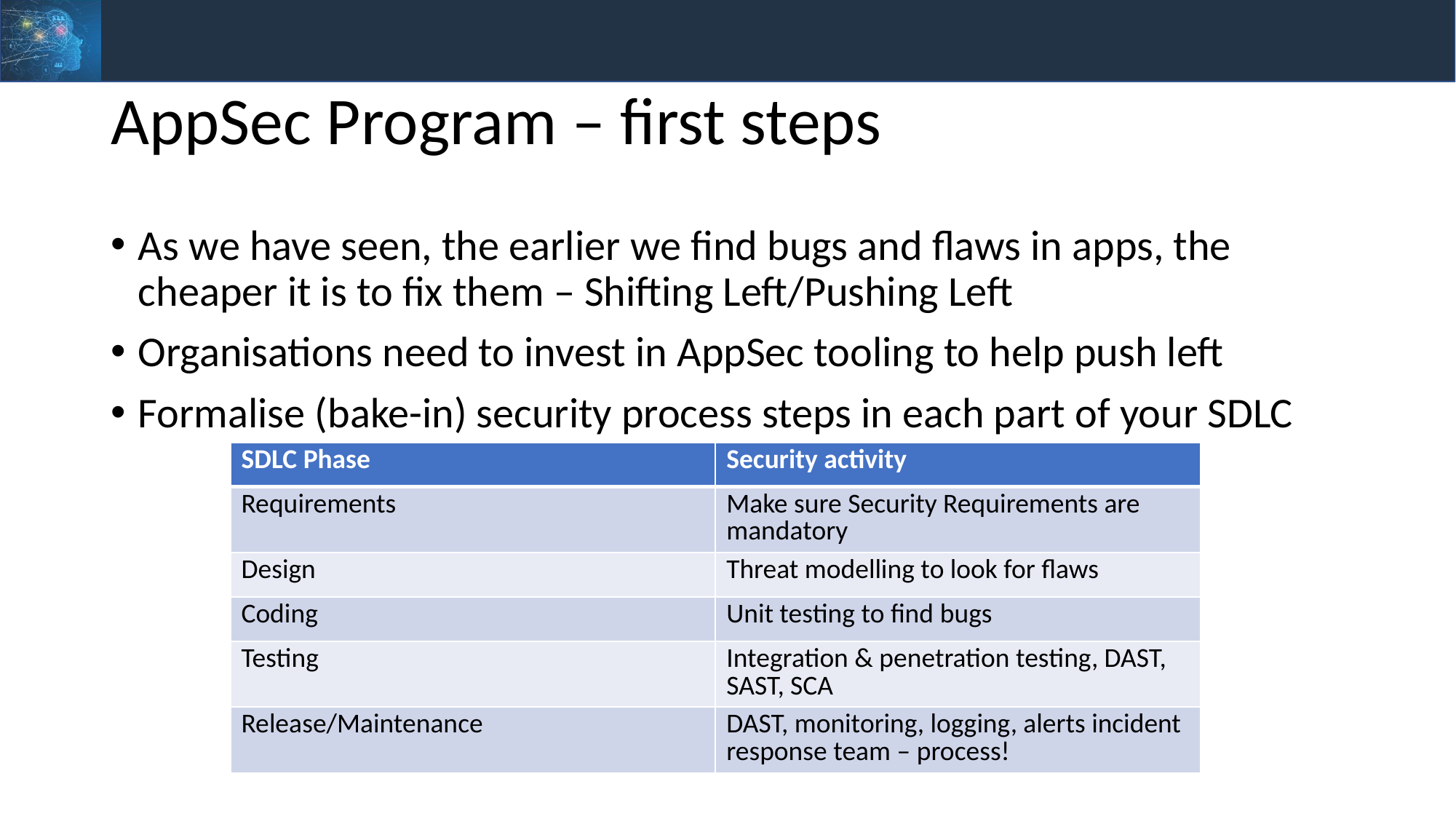

# AppSec Program – first steps
As we have seen, the earlier we find bugs and flaws in apps, the cheaper it is to fix them – Shifting Left/Pushing Left
Organisations need to invest in AppSec tooling to help push left
Formalise (bake-in) security process steps in each part of your SDLC

| SDLC Phase | Security activity |
| --- | --- |
| Requirements | Make sure Security Requirements are mandatory |
| Design | Threat modelling to look for flaws |
| Coding | Unit testing to find bugs |
| Testing | Integration & penetration testing, DAST, SAST, SCA |
| Release/Maintenance | DAST, monitoring, logging, alerts incident response team – process! |